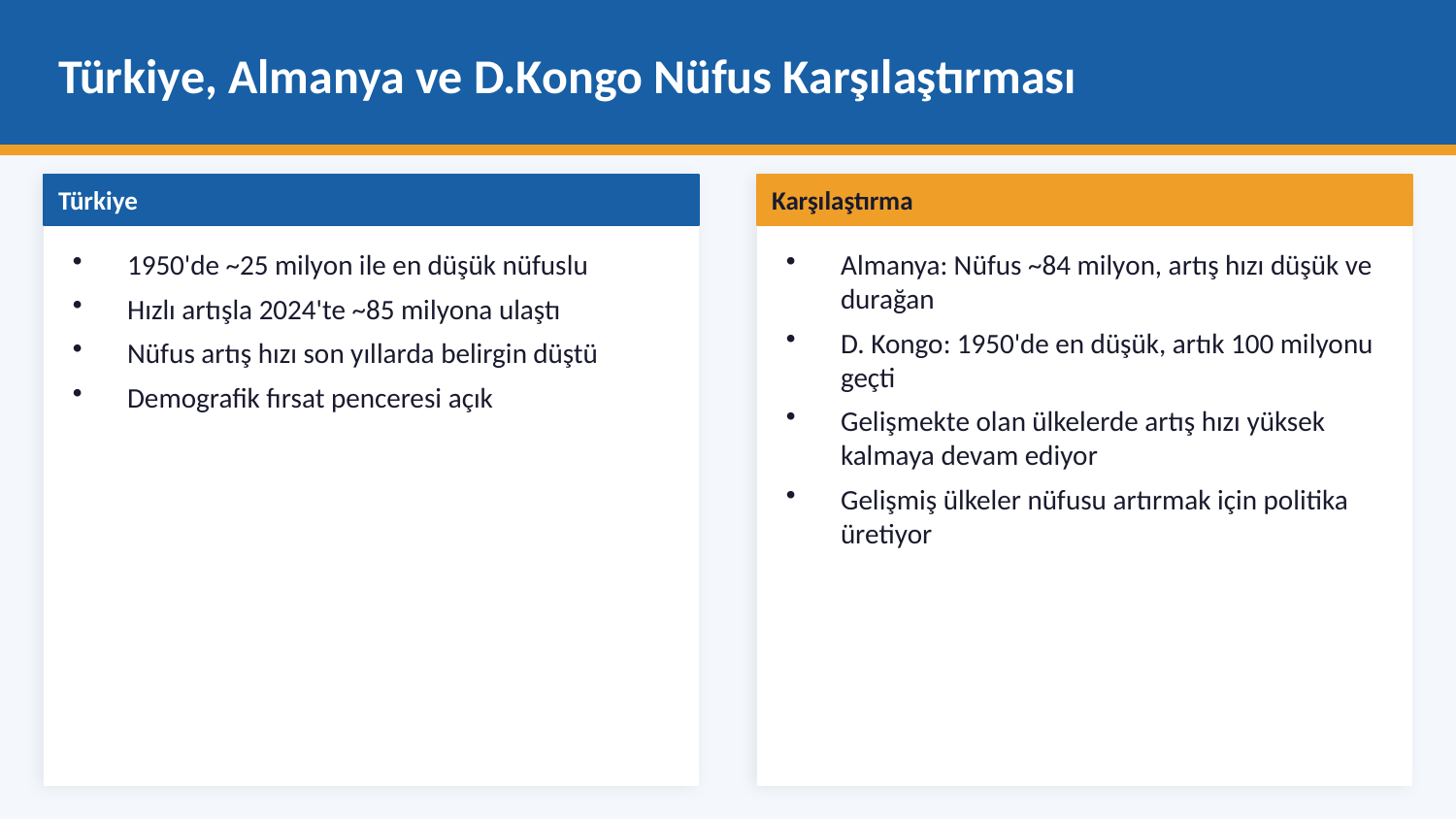

Türkiye, Almanya ve D.Kongo Nüfus Karşılaştırması

Türkiye
Karşılaştırma
1950'de ~25 milyon ile en düşük nüfuslu
Hızlı artışla 2024'te ~85 milyona ulaştı
Nüfus artış hızı son yıllarda belirgin düştü
Demografik fırsat penceresi açık
Almanya: Nüfus ~84 milyon, artış hızı düşük ve durağan
D. Kongo: 1950'de en düşük, artık 100 milyonu geçti
Gelişmekte olan ülkelerde artış hızı yüksek kalmaya devam ediyor
Gelişmiş ülkeler nüfusu artırmak için politika üretiyor